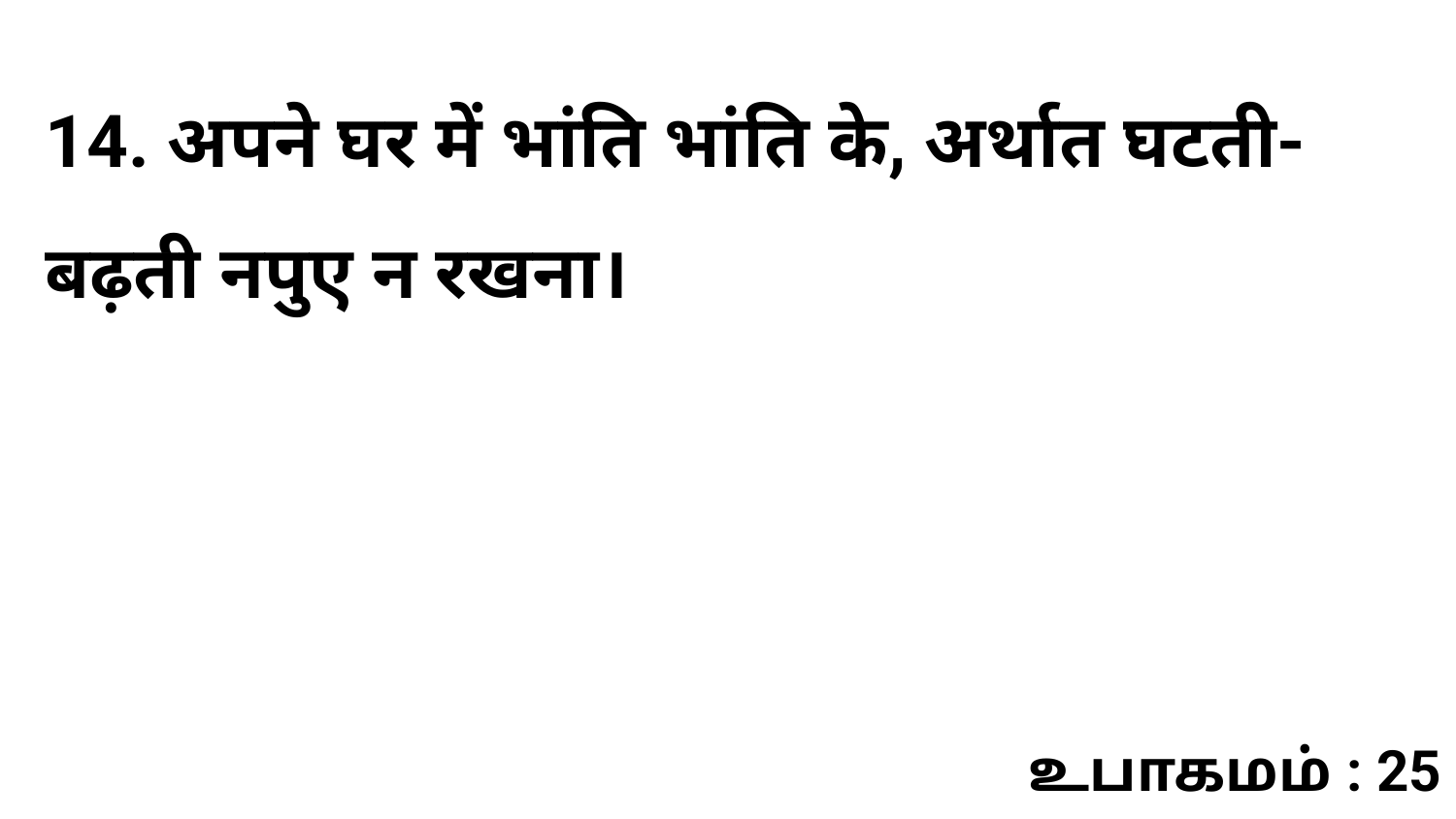

14. अपने घर में भांति भांति के, अर्थात घटती-बढ़ती नपुए न रखना।
உபாகமம் : 25